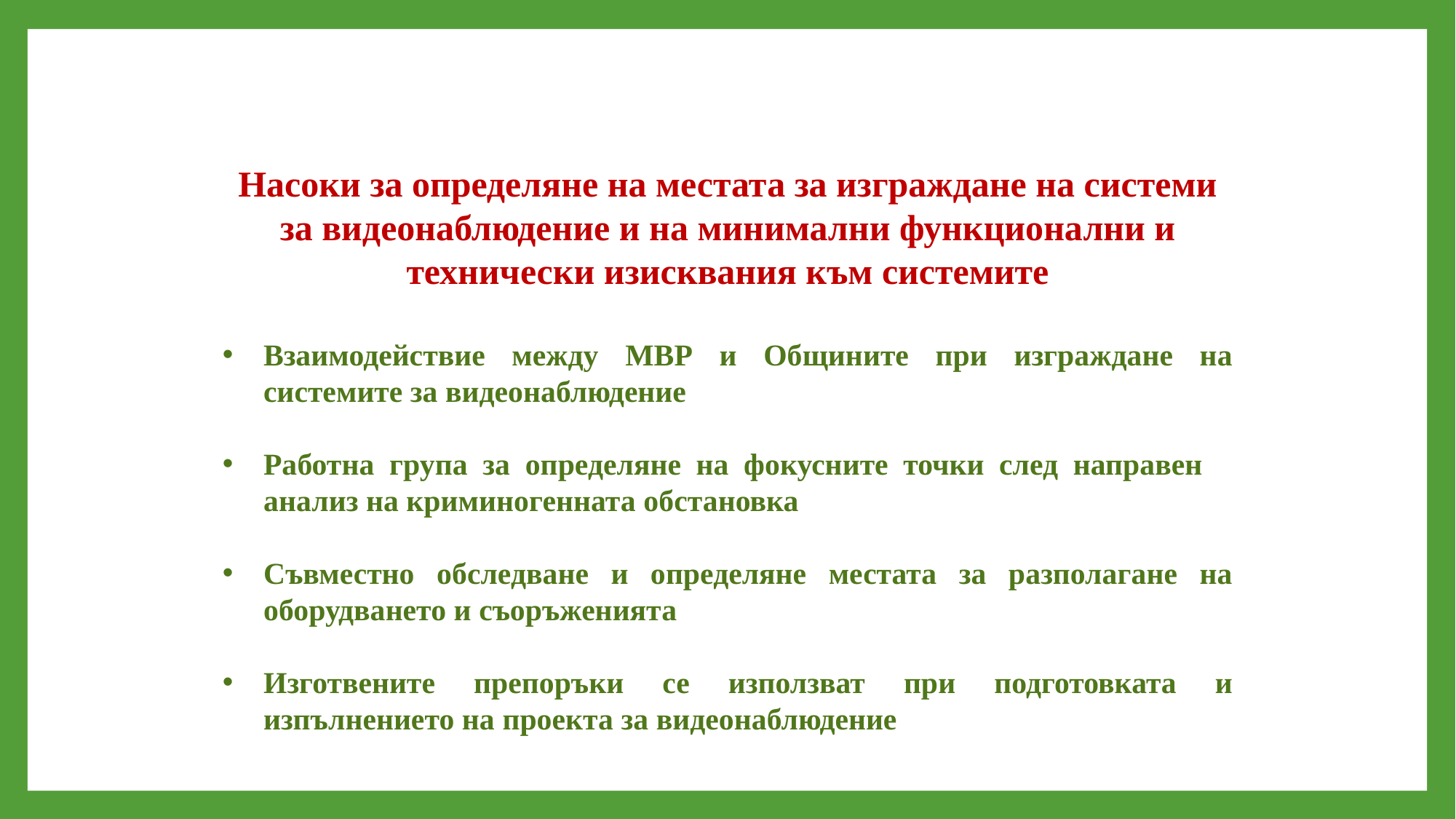

Насоки за определяне на местата за изграждане на системи за видеонаблюдение и на минимални функционални и технически изисквания към системите

Взаимодействие между МВР и Общините при изграждане на системите за видеонаблюдение

Работна група за определяне на фокусните точки след направен   анализ на криминогенната обстановка

Съвместно обследване и определяне местата за разполагане на оборудването и съоръженията

Изготвените препоръки се използват при подготовката и изпълнението на проекта за видеонаблюдение